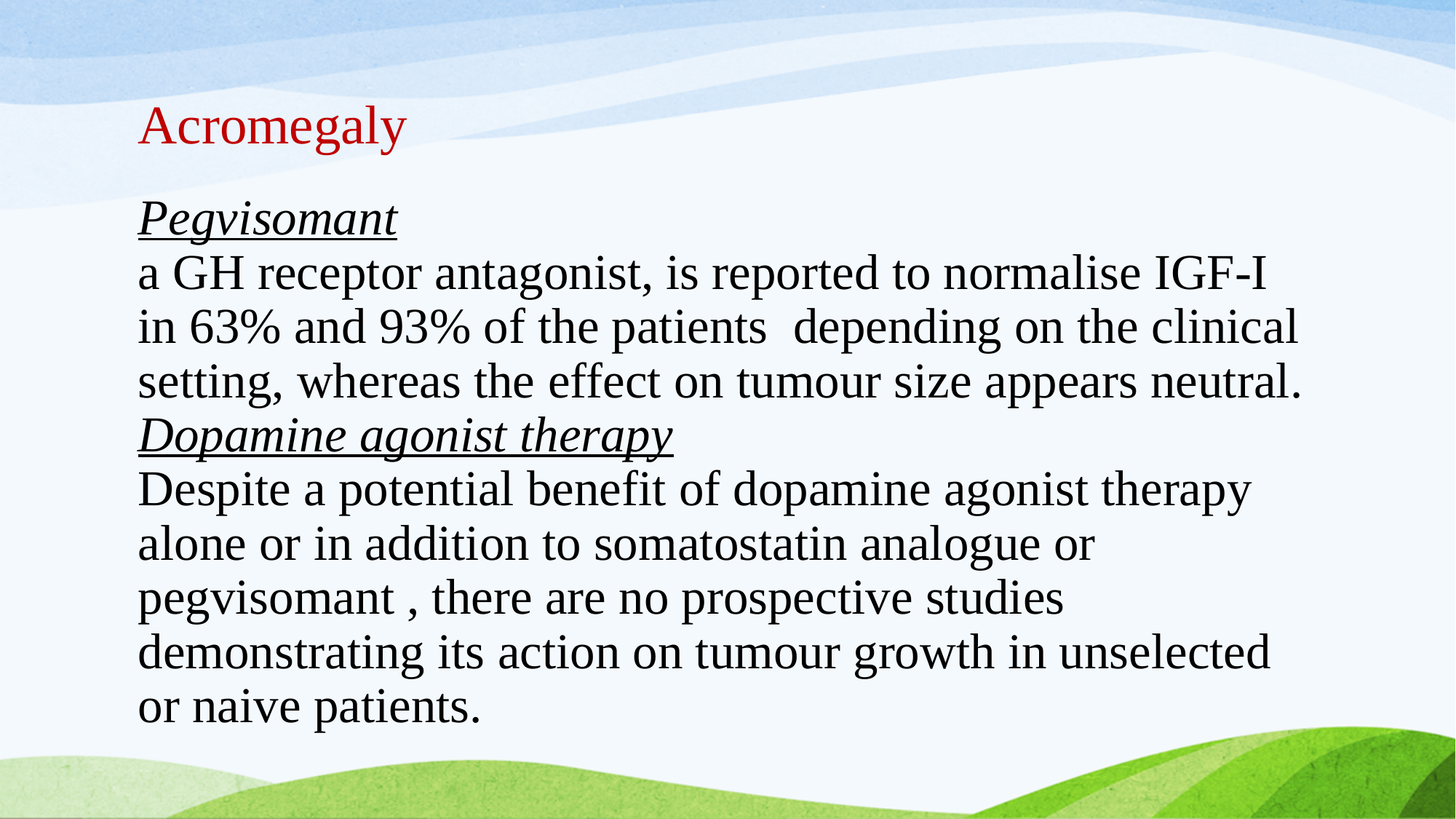

# Acromegaly
Pegvisomant
a GH receptor antagonist, is reported to normalise IGF-I in 63% and 93% of the patients  depending on the clinical setting, whereas the effect on tumour size appears neutral.
Dopamine agonist therapy
Despite a potential benefit of dopamine agonist therapy alone or in addition to somatostatin analogue or pegvisomant , there are no prospective studies demonstrating its action on tumour growth in unselected or naive patients.